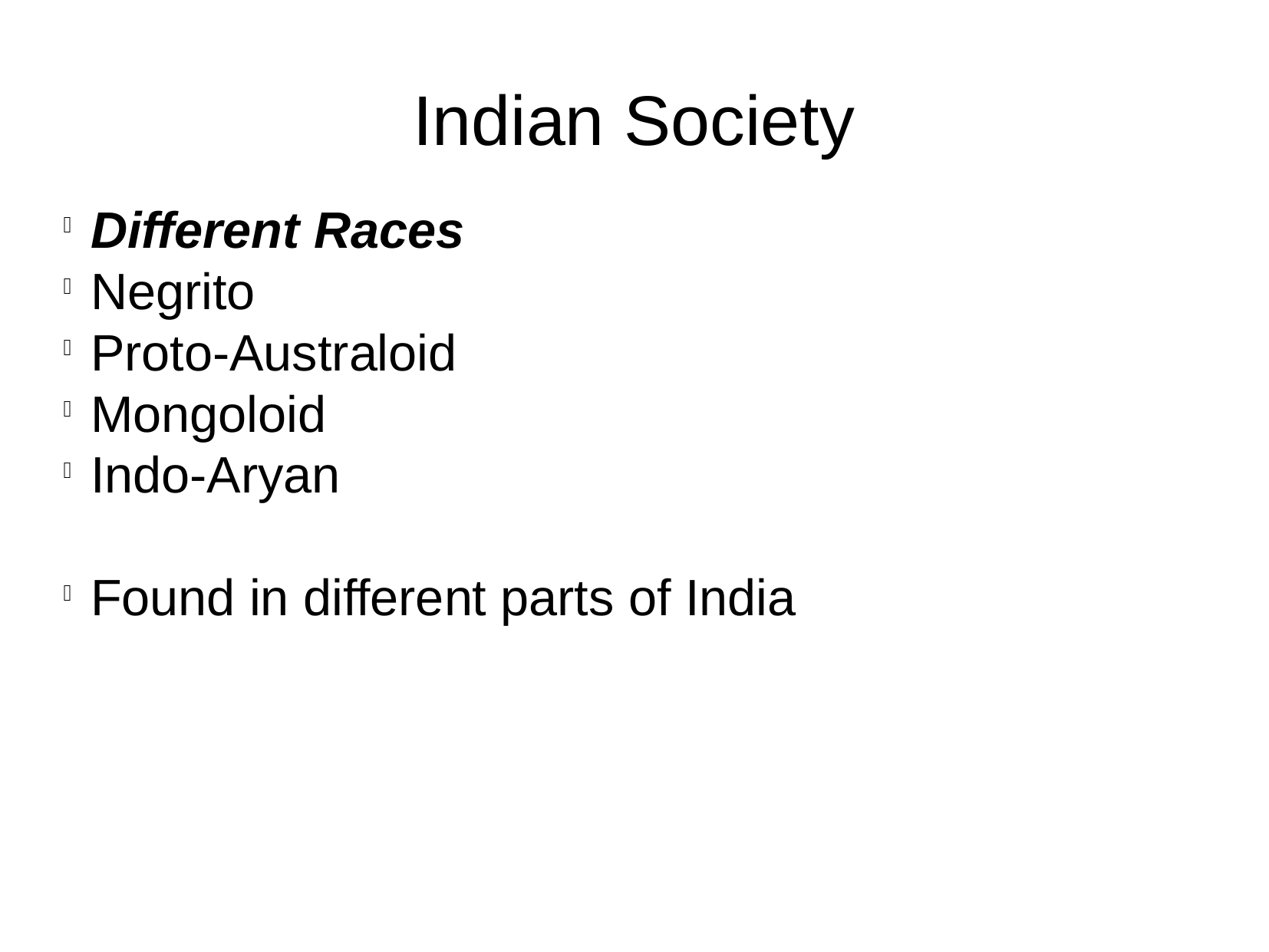

Indian Society
Different Races
Negrito
Proto-Australoid
Mongoloid
Indo-Aryan

Found in different parts of India